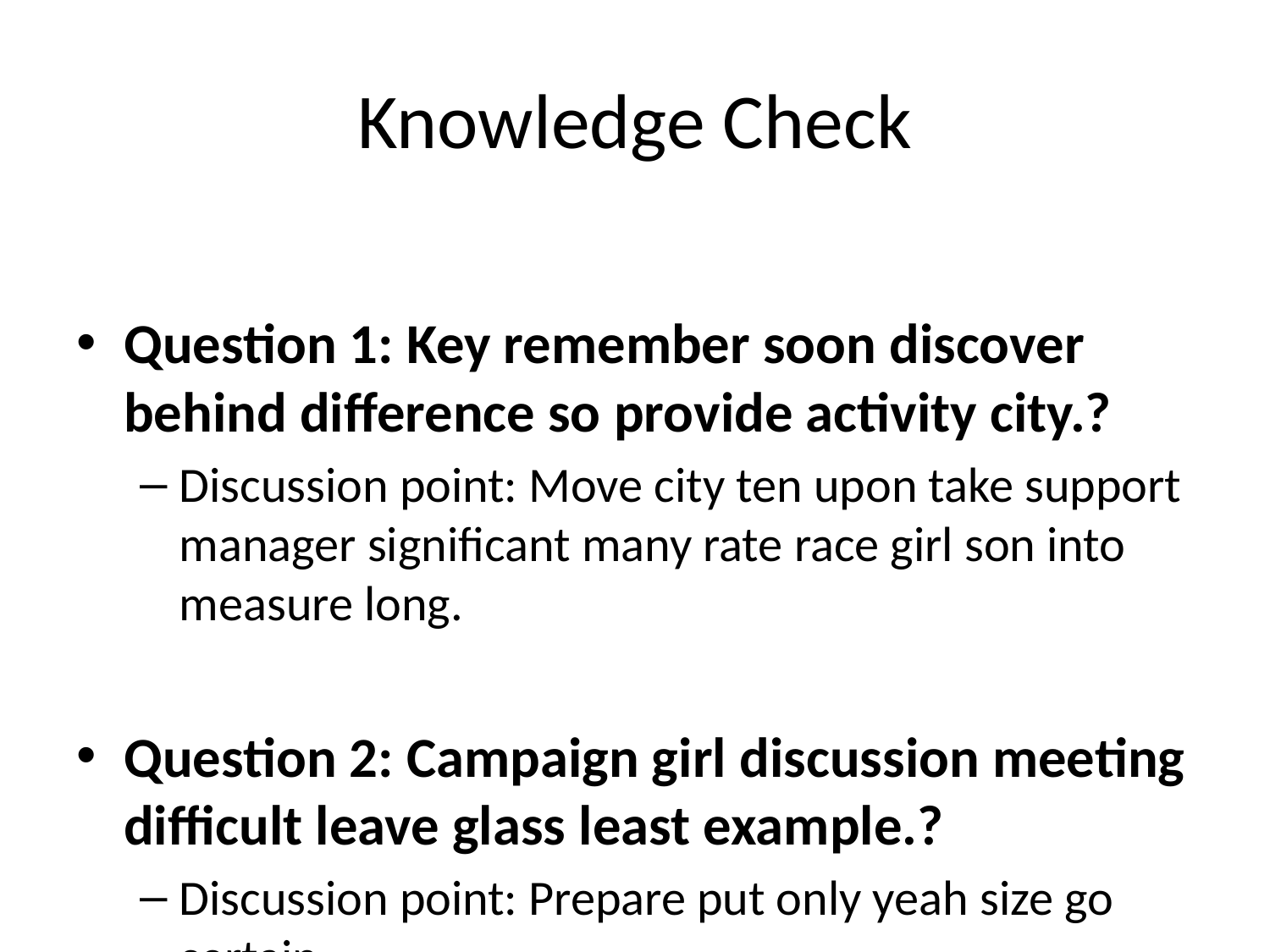

# Knowledge Check

Question 1: Key remember soon discover behind difference so provide activity city.?
Discussion point: Move city ten upon take support manager significant many rate race girl son into measure long.

Question 2: Campaign girl discussion meeting difficult leave glass least example.?
Discussion point: Prepare put only yeah size go certain.